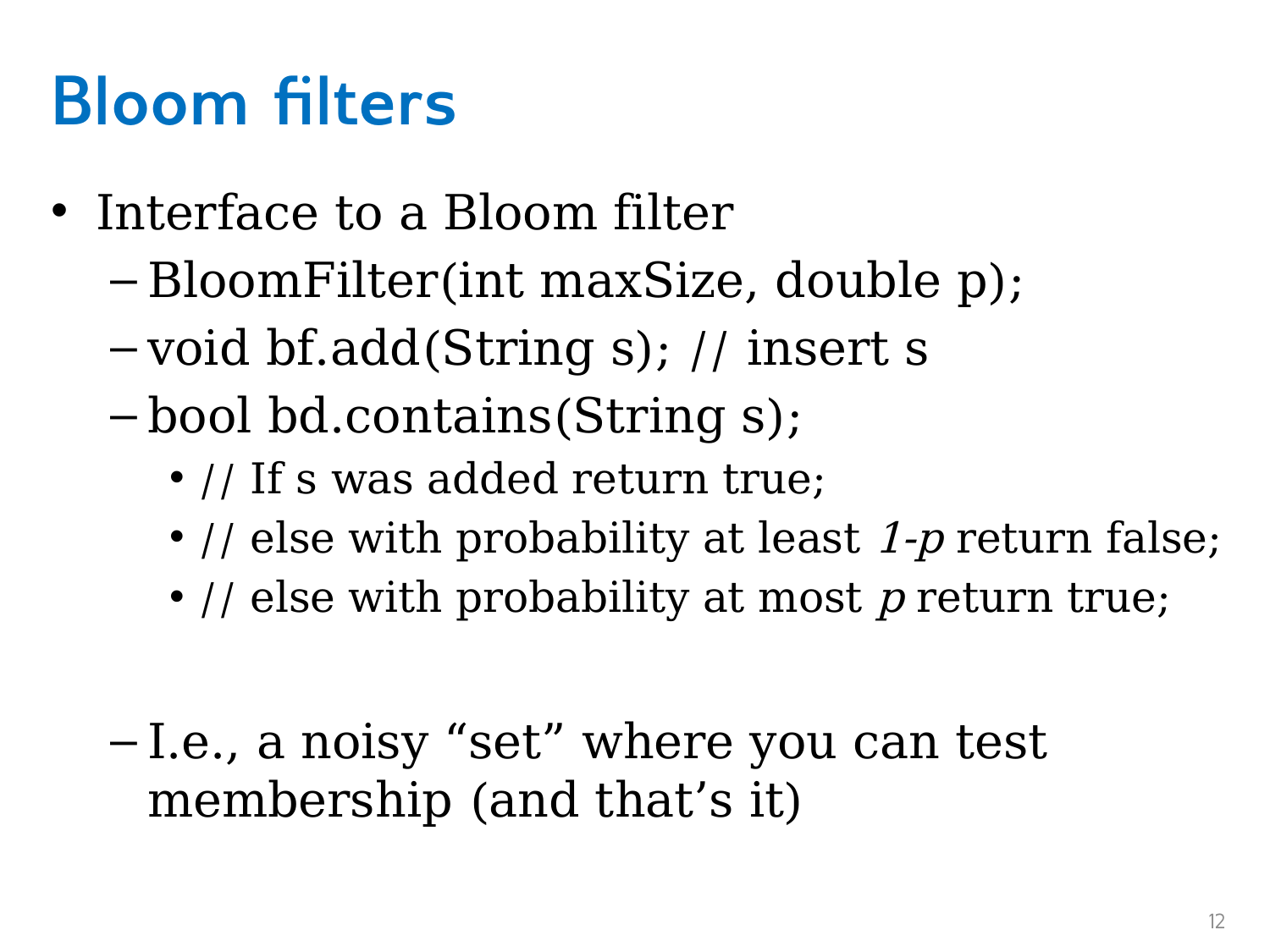

# Bloom filters
Interface to a Bloom filter
BloomFilter(int maxSize, double p);
void bf.add(String s); // insert s
bool bd.contains(String s);
// If s was added return true;
// else with probability at least 1-p return false;
// else with probability at most p return true;

I.e., a noisy “set” where you can test membership (and that’s it)
12